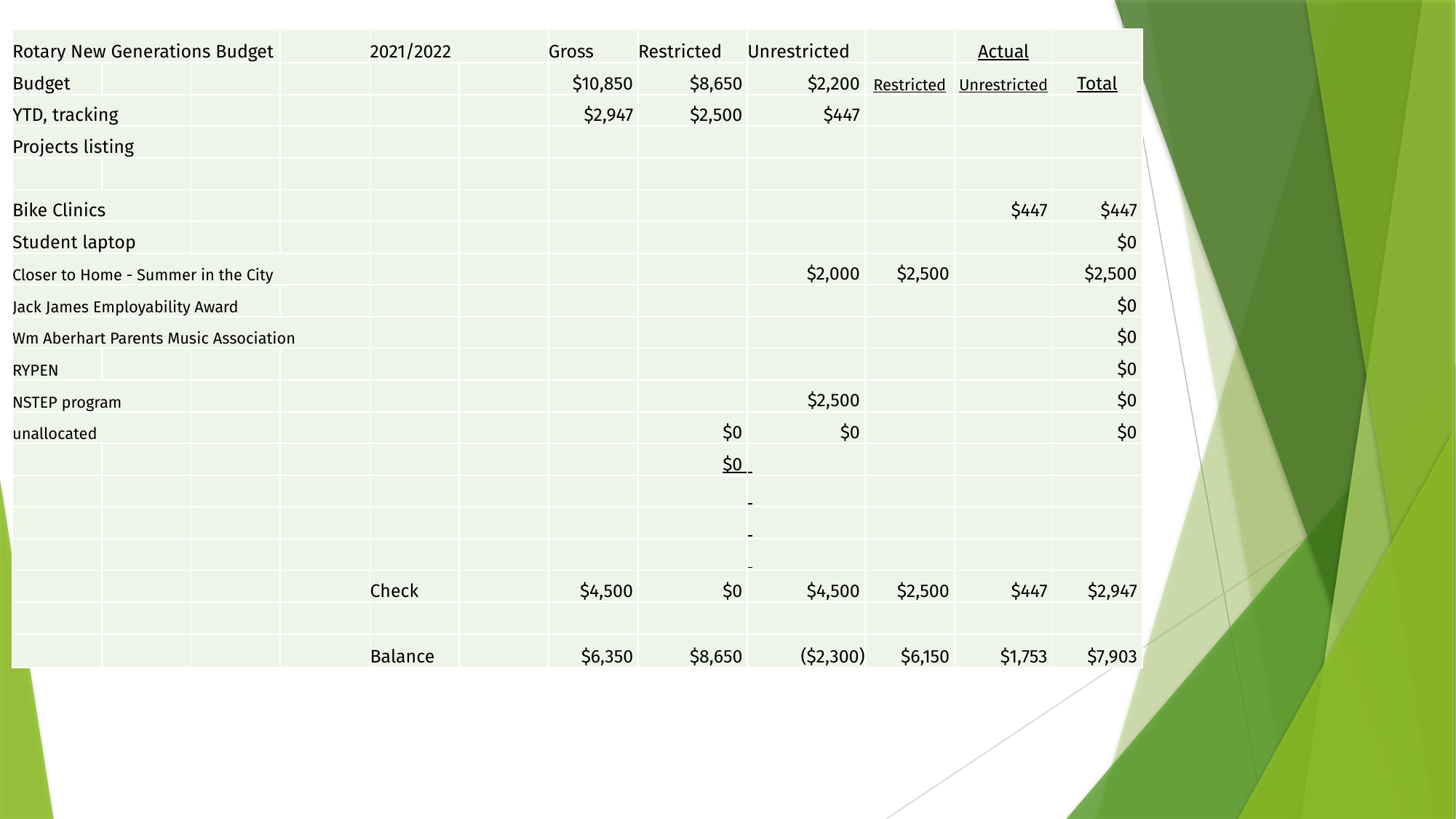

| Rotary New Generations Budget |  |  |  | 2021/2022 |  | Gross | Restricted | Unrestricted |  | Actual |  |
| --- | --- | --- | --- | --- | --- | --- | --- | --- | --- | --- | --- |
| Budget |  |  |  |  |  | $10,850 | $8,650 | $2,200 | Restricted | Unrestricted | Total |
| YTD, tracking |  |  |  |  |  | $2,947 | $2,500 | $447 |  |  |  |
| Projects listing |  |  |  |  |  |  |  |  |  |  |  |
|  |  |  |  |  |  |  |  |  |  |  |  |
| Bike Clinics |  |  |  |  |  |  |  |  |  | $447 | $447 |
| Student laptop |  |  |  |  |  |  |  |  |  |  | $0 |
| Closer to Home - Summer in the City |  |  |  |  |  |  |  | $2,000 | $2,500 |  | $2,500 |
| Jack James Employability Award |  |  |  |  |  |  |  |  |  |  | $0 |
| Wm Aberhart Parents Music Association |  |  |  |  |  |  |  |  |  |  | $0 |
| RYPEN |  |  |  |  |  |  |  |  |  |  | $0 |
| NSTEP program |  |  |  |  |  |  |  | $2,500 |  |  | $0 |
| unallocated |  |  |  |  |  |  | $0 | $0 |  |  | $0 |
|  |  |  |  |  |  |  | $0 |  |  |  |  |
|  |  |  |  |  |  |  |  |  |  |  |  |
|  |  |  |  |  |  |  |  |  |  |  |  |
|  |  |  |  |  |  |  |  |  |  |  |  |
|  |  |  |  | Check |  | $4,500 | $0 | $4,500 | $2,500 | $447 | $2,947 |
|  |  |  |  |  |  |  |  |  |  |  |  |
|  |  |  |  | Balance |  | $6,350 | $8,650 | ($2,300) | $6,150 | $1,753 | $7,903 |